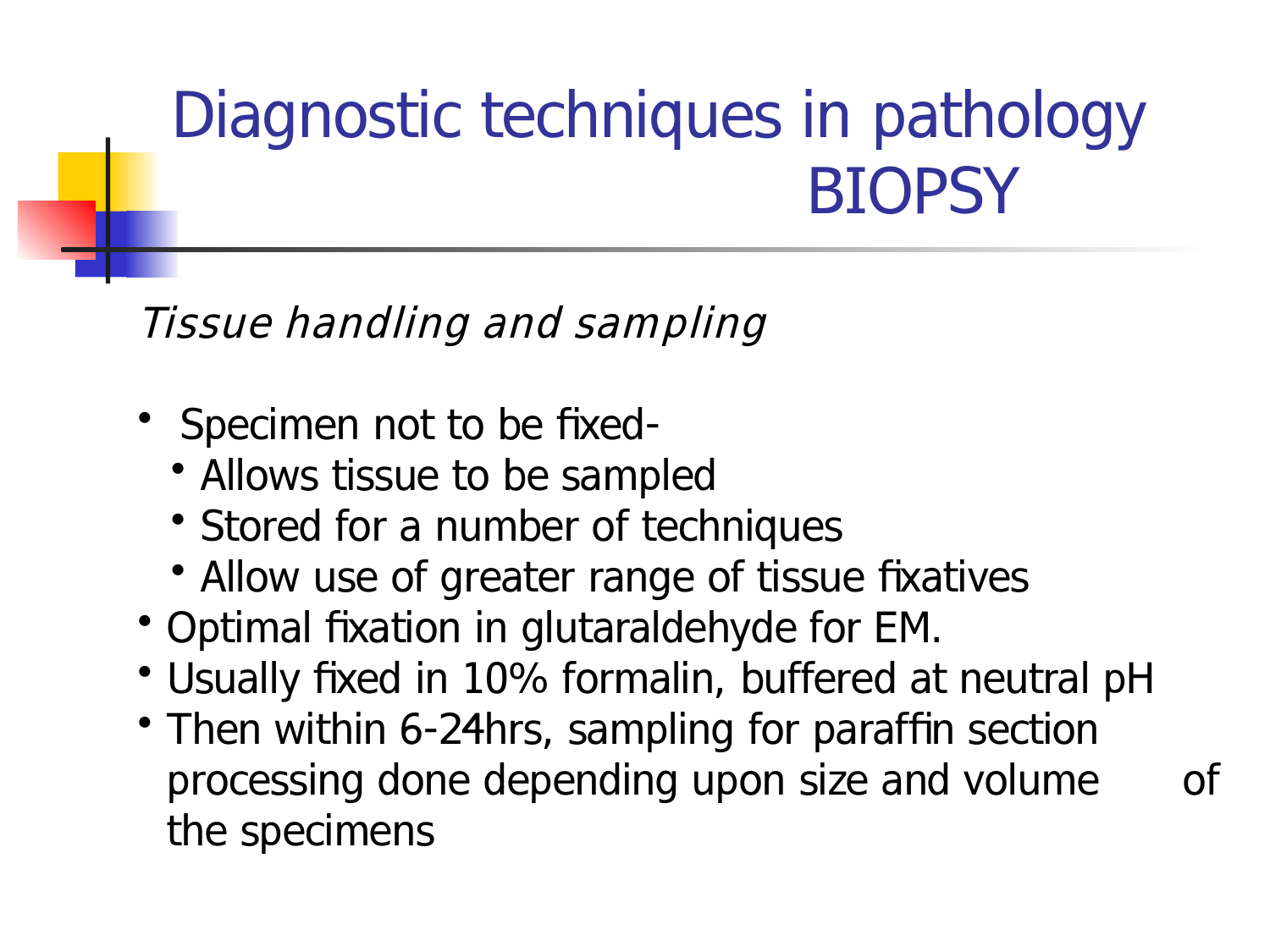

# Diagnostic techniques in pathology BIOPSY

Tissue handling and sampling

 Specimen not to be fixed-
Allows tissue to be sampled
Stored for a number of techniques
Allow use of greater range of tissue fixatives
Optimal fixation in glutaraldehyde for EM.
Usually fixed in 10% formalin, buffered at neutral pH
Then within 6-24hrs, sampling for paraffin section 	processing done depending upon size and volume 	of the specimens